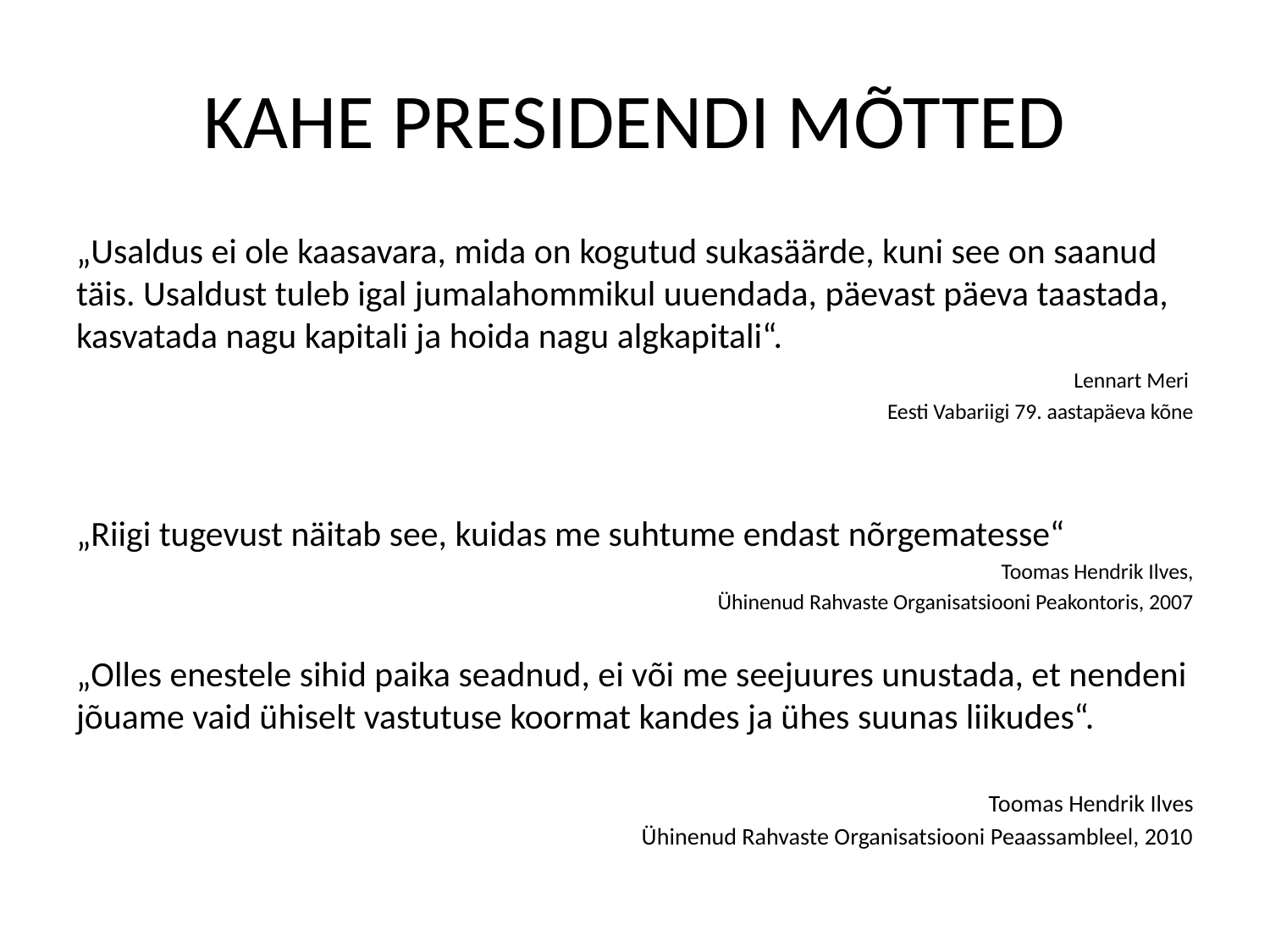

# KAHE PRESIDENDI MÕTTED
„Usaldus ei ole kaasavara, mida on kogutud sukasäärde, kuni see on saanud täis. Usaldust tuleb igal jumalahommikul uuendada, päevast päeva taastada, kasvatada nagu kapitali ja hoida nagu algkapitali“.
                           Lennart Meri
Eesti Vabariigi 79. aastapäeva kõne

„Riigi tugevust näitab see, kuidas me suhtume endast nõrgematesse“
Toomas Hendrik Ilves,
Ühinenud Rahvaste Organisatsiooni Peakontoris, 2007

„Olles enestele sihid paika seadnud, ei või me seejuures unustada, et nendeni jõuame vaid ühiselt vastutuse koormat kandes ja ühes suunas liikudes“.

Toomas Hendrik Ilves
Ühinenud Rahvaste Organisatsiooni Peaassambleel, 2010